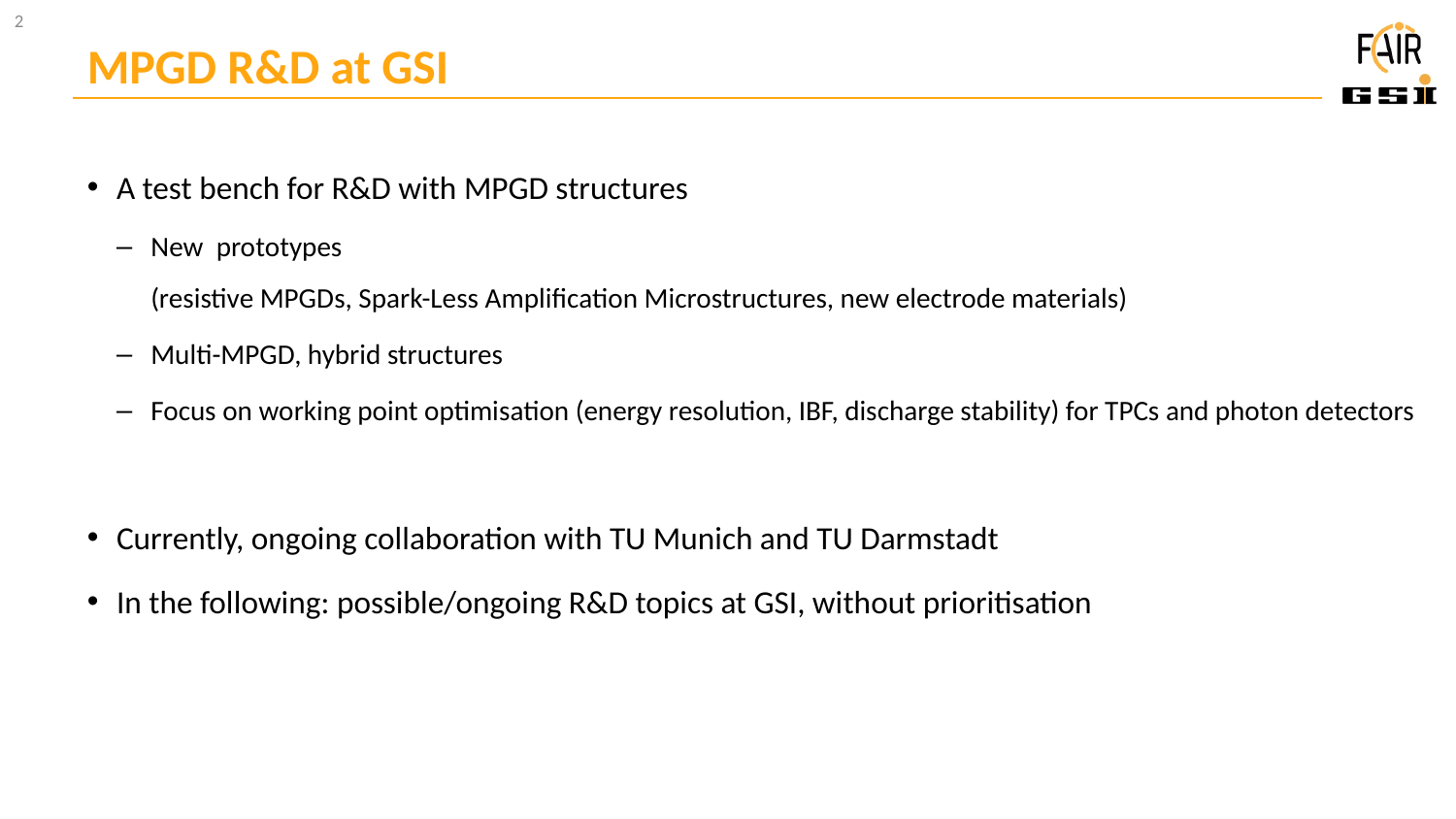

# MPGD R&D at GSI
A test bench for R&D with MPGD structures
New  prototypes
(resistive MPGDs, Spark-Less Amplification Microstructures, new electrode materials)
Multi-MPGD, hybrid structures
Focus on working point optimisation (energy resolution, IBF, discharge stability) for TPCs and photon detectors

Currently, ongoing collaboration with TU Munich and TU Darmstadt
In the following: possible/ongoing R&D topics at GSI, without prioritisation